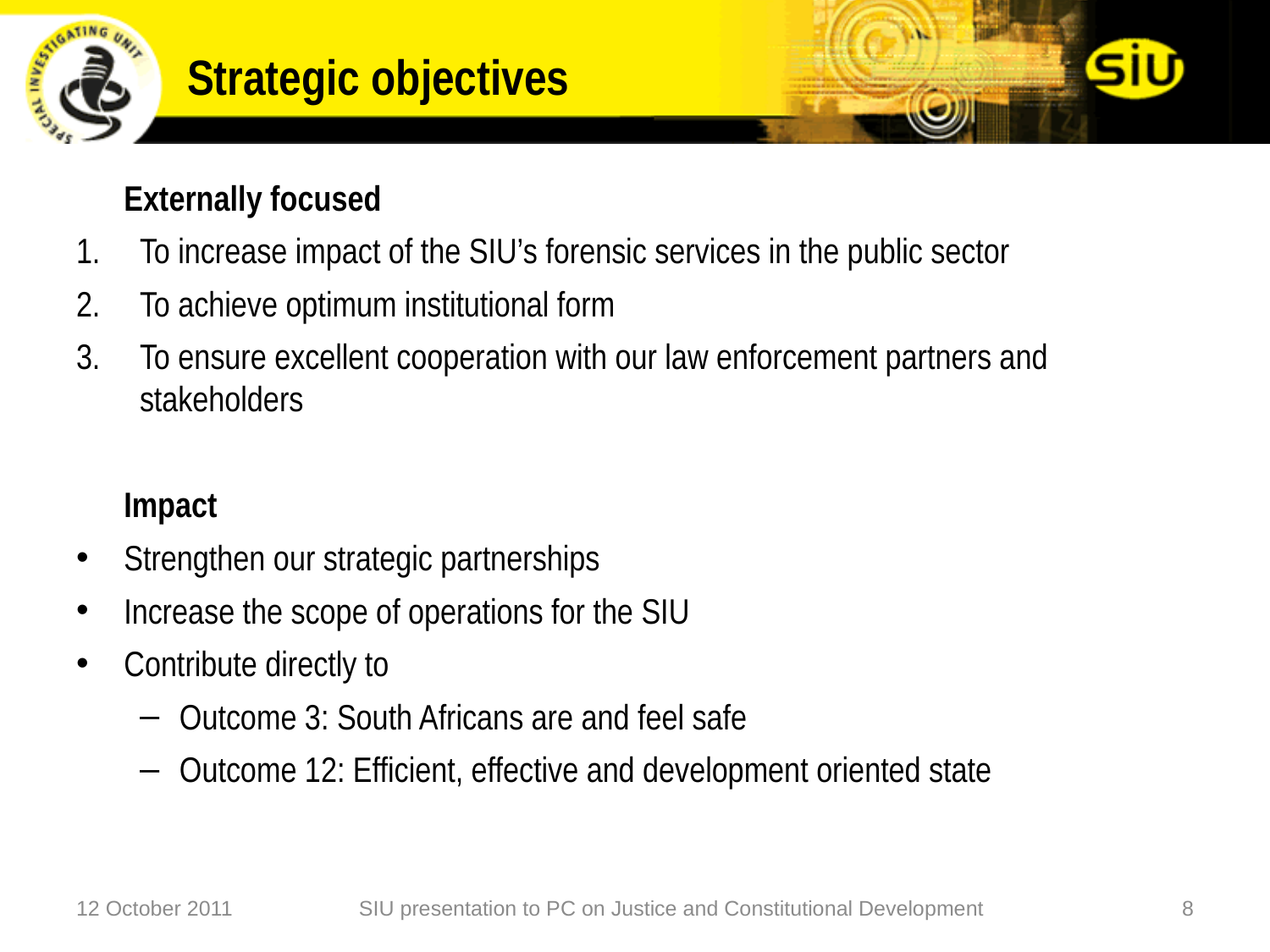

Strategic objectives
	Externally focused
To increase impact of the SIU’s forensic services in the public sector
To achieve optimum institutional form
To ensure excellent cooperation with our law enforcement partners and stakeholders

	Impact
Strengthen our strategic partnerships
Increase the scope of operations for the SIU
Contribute directly to
Outcome 3: South Africans are and feel safe
Outcome 12: Efficient, effective and development oriented state

12 October 2011
SIU presentation to PC on Justice and Constitutional Development
8